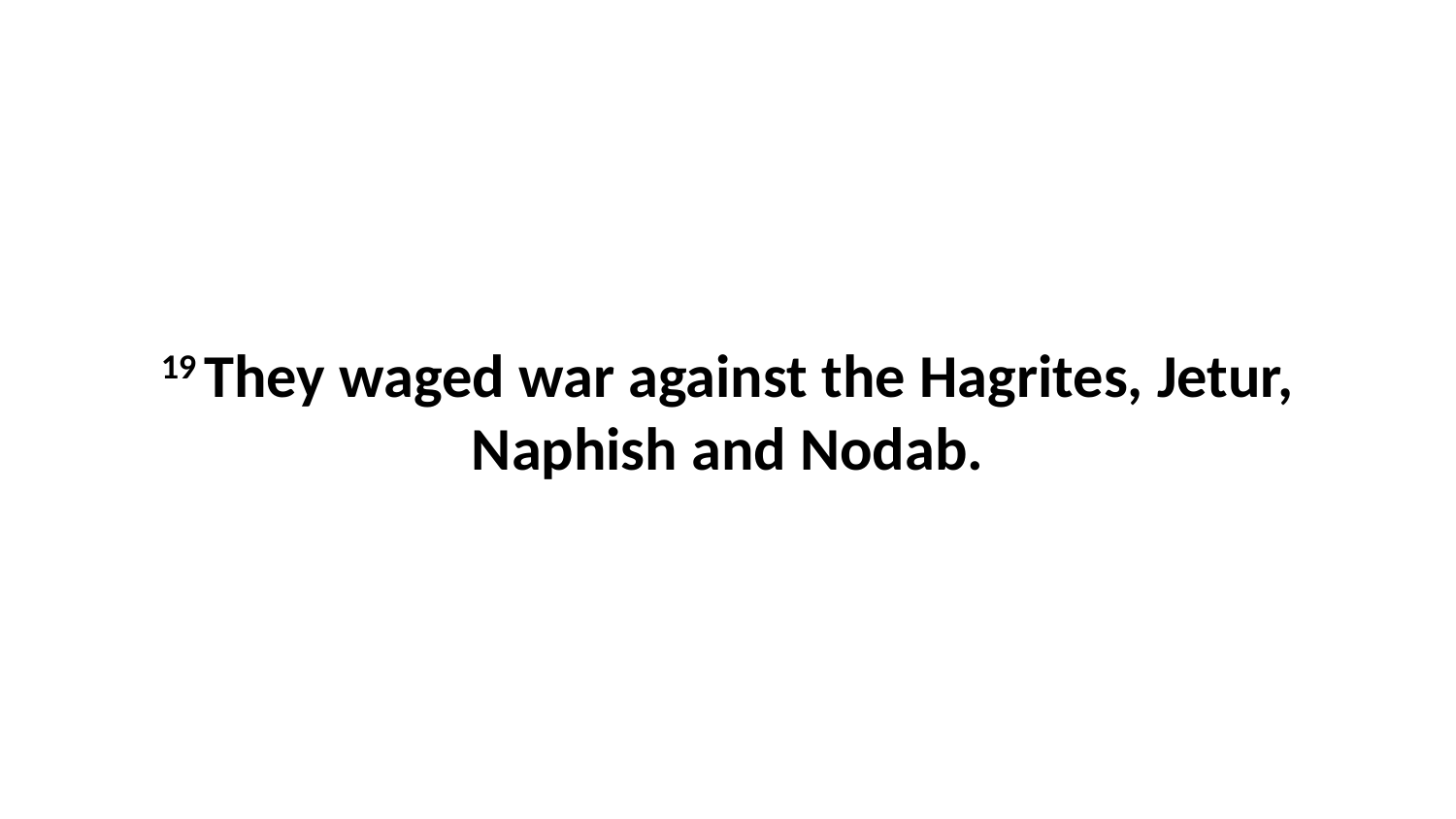

19 They waged war against the Hagrites, Jetur, Naphish and Nodab.